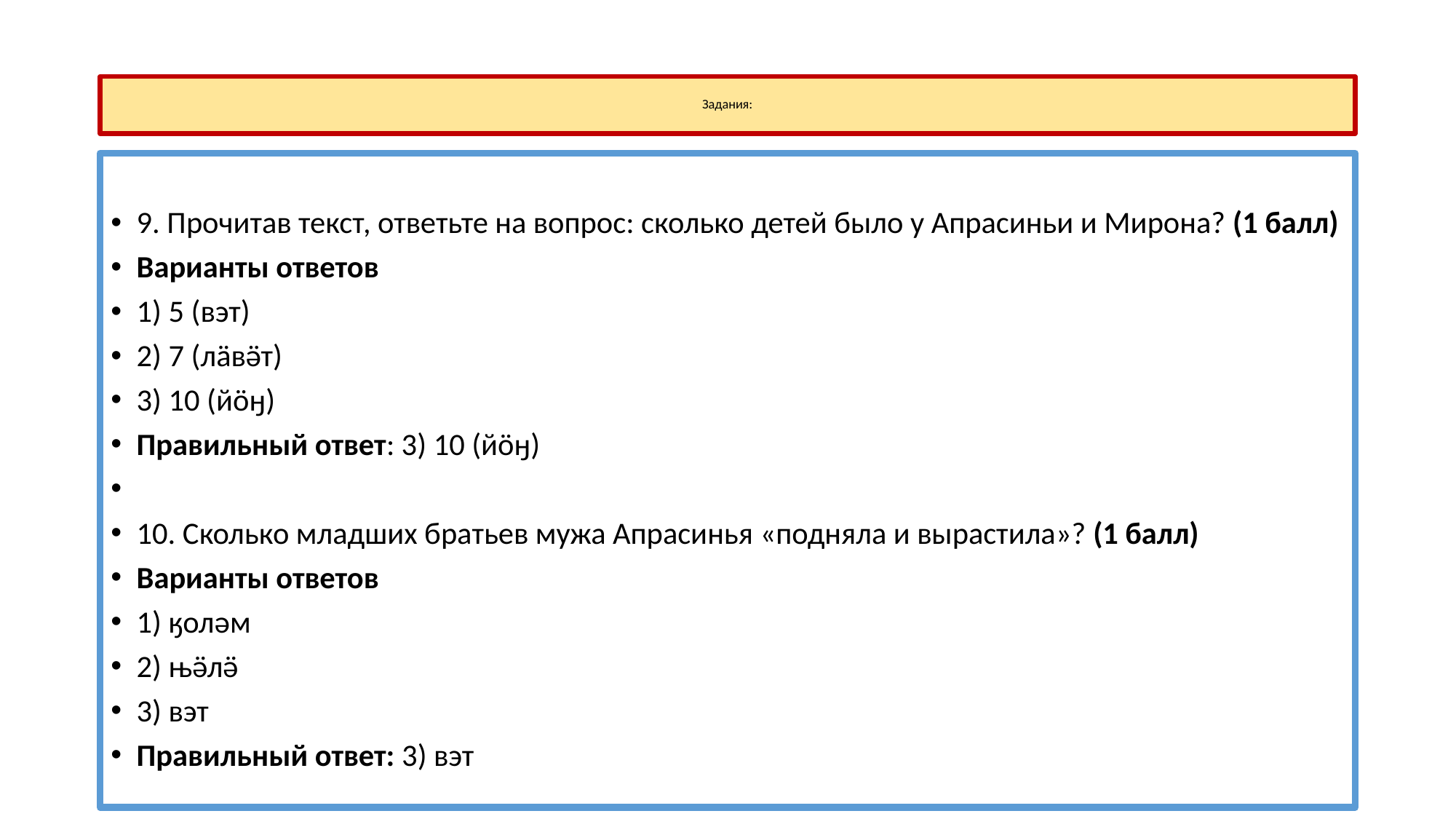

# Задания:

9. Прочитав текст, ответьте на вопрос: сколько детей было у Апрасиньи и Мирона? (1 балл)
Варианты ответов
1) 5 (вэт)
2) 7 (лӓвӛт)
3) 10 (йӧӈ)
Правильный ответ: 3) 10 (йӧӈ)

10. Сколько младших братьев мужа Апрасинья «подняла и вырастила»? (1 балл)
Варианты ответов
1) ӄоләм
2) њӛлӛ
3) вэт
Правильный ответ: 3) вэт